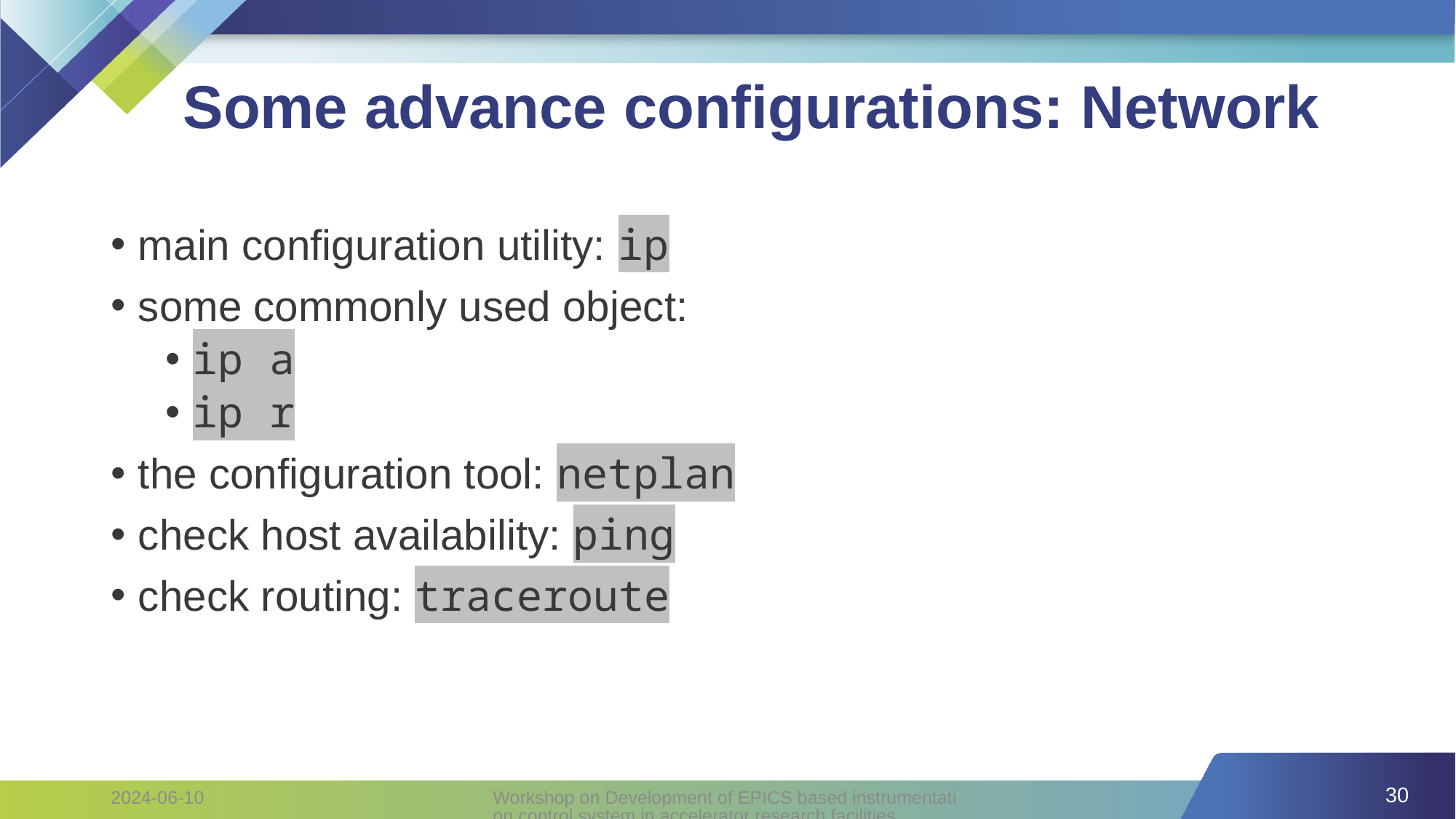

# Some advance configurations: Network
main configuration utility: ip
some commonly used object:
ip a
ip r
the configuration tool: netplan
check host availability: ping
check routing: traceroute
30
Workshop on Development of EPICS based instrumentation control system in accelerator research facilities
2024-06-10